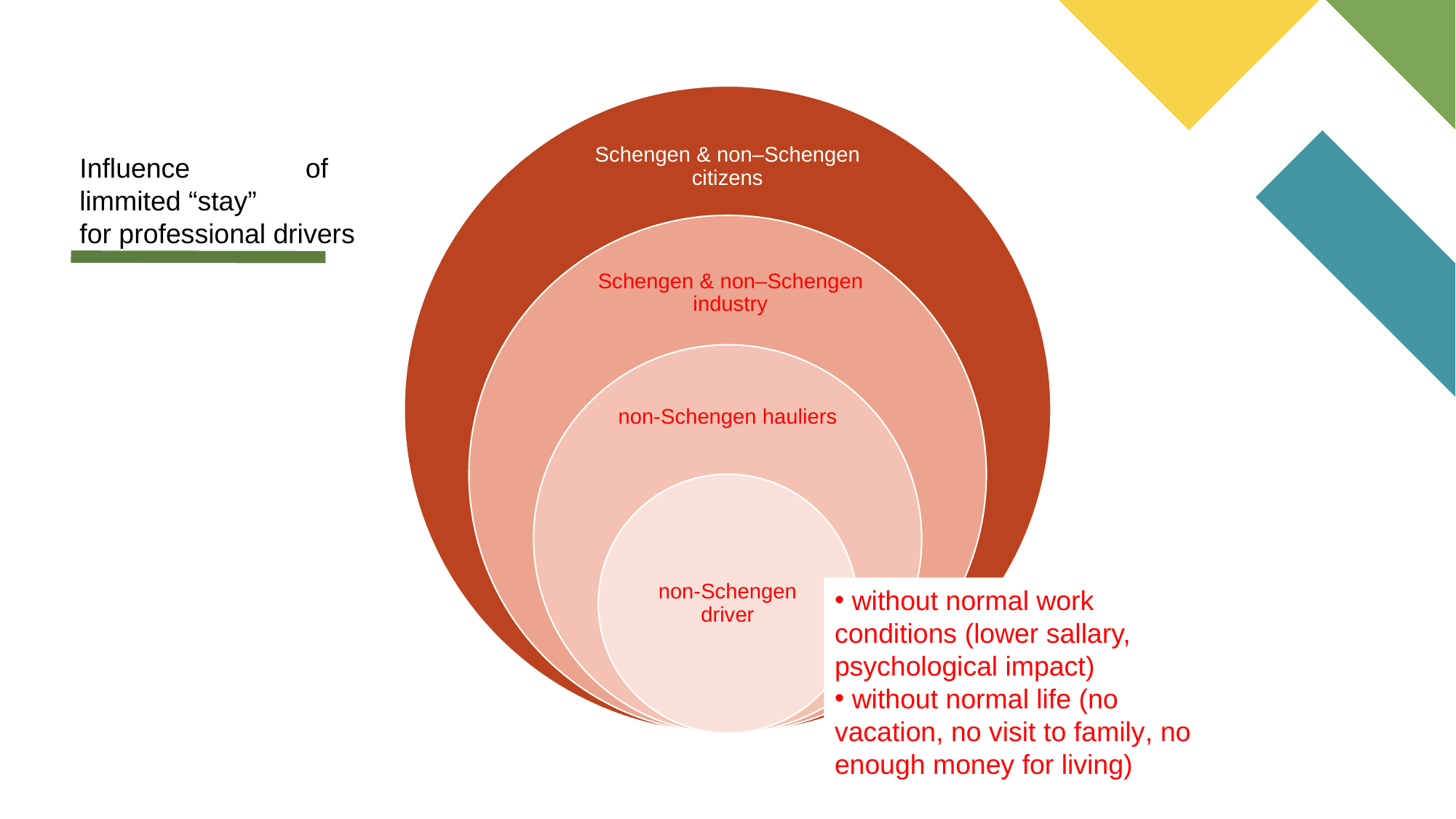

#
Schengen & non–Schengen
citizens
 Schengen & non–Schengen
 industry
non-Schengen hauliers
non-Schengen driver
Influence	 of limmited “stay”
for professional drivers

 without normal work conditions (lower sallary, psychological impact)
 without normal life (no vacation, no visit to family, no enough money for living)